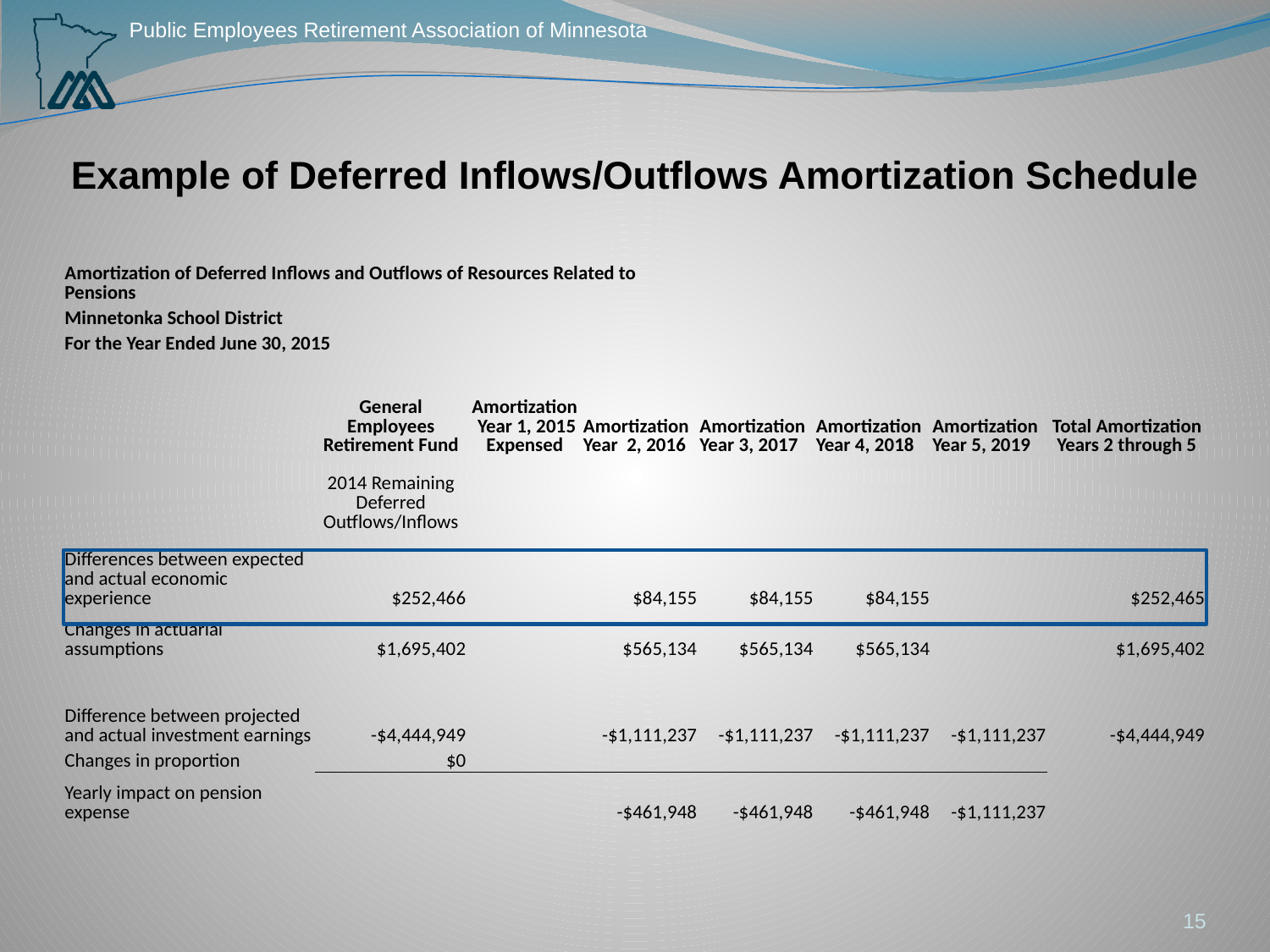

# Example of Deferred Inflows/Outflows Amortization Schedule
| Amortization of Deferred Inflows and Outflows of Resources Related to Pensions |  |  |  |  |  |  |  |
| --- | --- | --- | --- | --- | --- | --- | --- |
| Minnetonka School District |  |  |  |  |  |  |  |
| For the Year Ended June 30, 2015 |  |  |  |  |  |  |  |
|  | General Employees Retirement Fund | Amortization Year 1, 2015 Expensed | Amortization Year 2, 2016 | Amortization Year 3, 2017 | Amortization Year 4, 2018 | Amortization Year 5, 2019 | Total Amortization Years 2 through 5 |
|  | 2014 Remaining Deferred Outflows/Inflows |  |  |  |  |  |  |
| Differences between expected and actual economic experience | $252,466 |  | $84,155 | $84,155 | $84,155 |  | $252,465 |
| Changes in actuarial assumptions | $1,695,402 |  | $565,134 | $565,134 | $565,134 |  | $1,695,402 |
| Difference between projected and actual investment earnings | -$4,444,949 |  | -$1,111,237 | -$1,111,237 | -$1,111,237 | -$1,111,237 | -$4,444,949 |
| Changes in proportion | $0 |  |  |  |  |  |  |
| Yearly impact on pension expense |  |  | -$461,948 | -$461,948 | -$461,948 | -$1,111,237 |  |

15